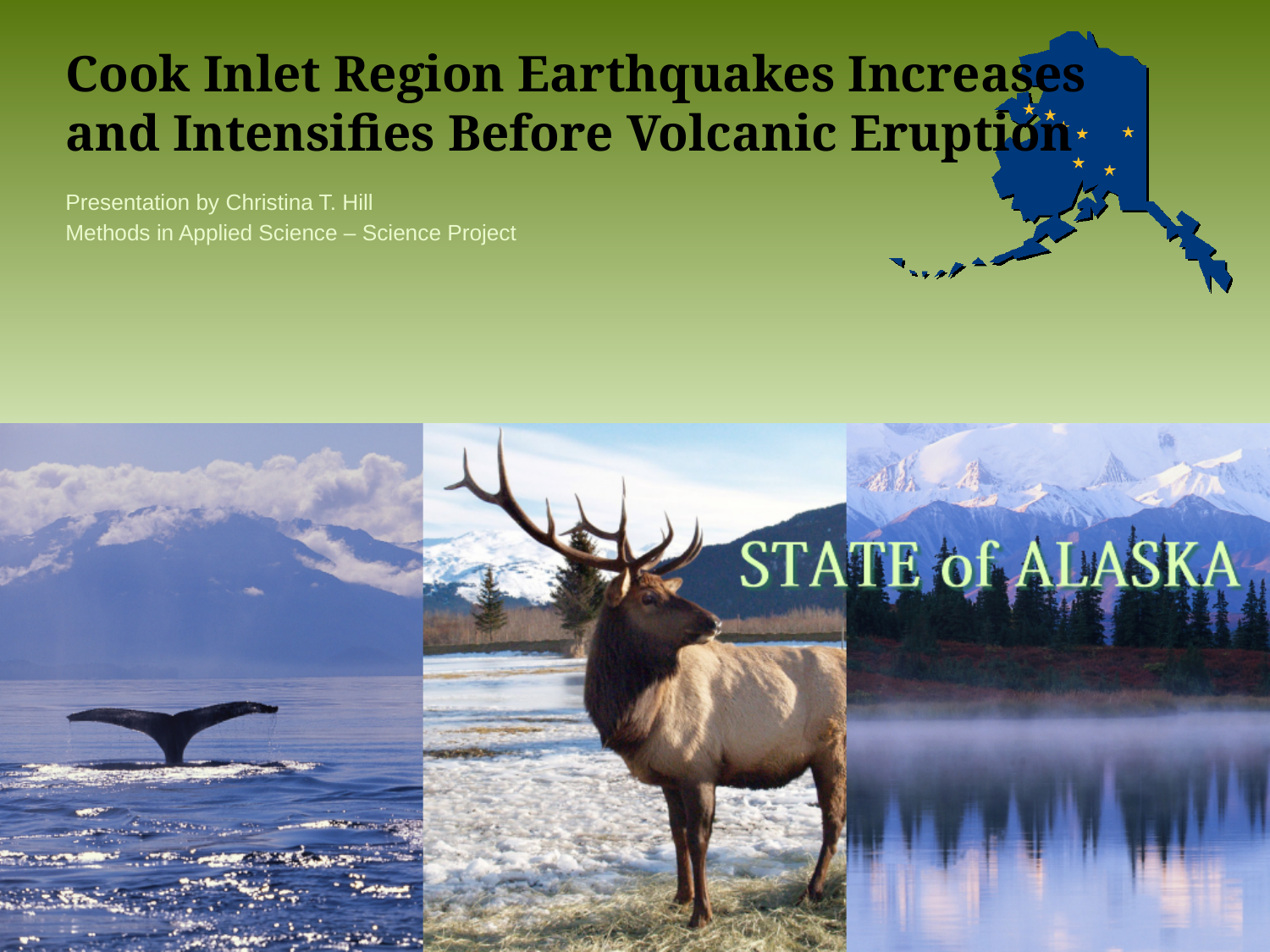

# Cook Inlet Region Earthquakes Increases and Intensifies Before Volcanic Eruption

Presentation by Christina T. Hill
Methods in Applied Science – Science Project